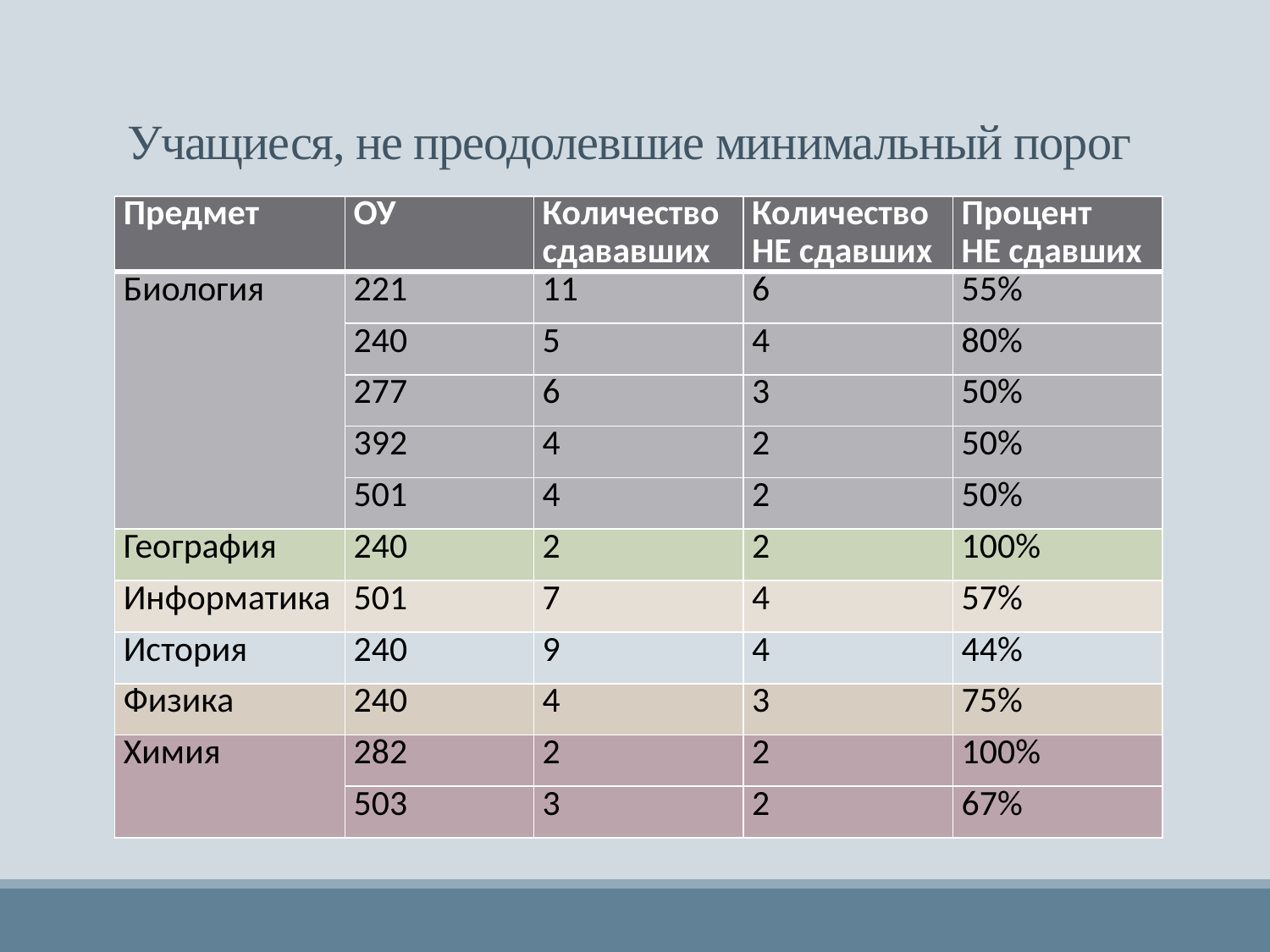

# Учащиеся, не преодолевшие минимальный порог
| Предмет | ОУ | Количество сдававших | Количество НЕ сдавших | Процент НЕ сдавших |
| --- | --- | --- | --- | --- |
| Биология | 221 | 11 | 6 | 55% |
|  | 240 | 5 | 4 | 80% |
|  | 277 | 6 | 3 | 50% |
|  | 392 | 4 | 2 | 50% |
|  | 501 | 4 | 2 | 50% |
| География | 240 | 2 | 2 | 100% |
| Информатика | 501 | 7 | 4 | 57% |
| История | 240 | 9 | 4 | 44% |
| Физика | 240 | 4 | 3 | 75% |
| Химия | 282 | 2 | 2 | 100% |
|  | 503 | 3 | 2 | 67% |